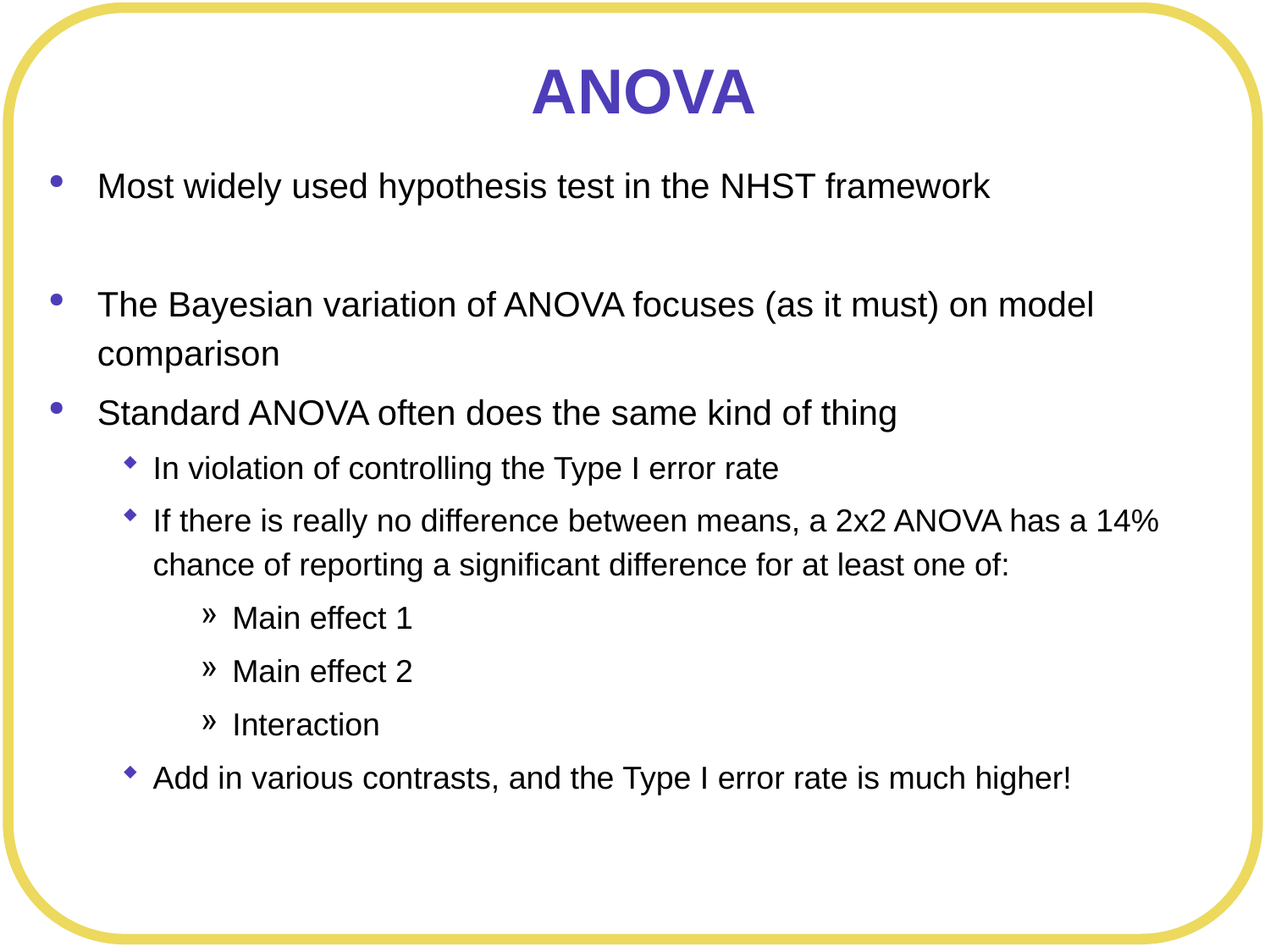

# ANOVA
Most widely used hypothesis test in the NHST framework

The Bayesian variation of ANOVA focuses (as it must) on model comparison
Standard ANOVA often does the same kind of thing
In violation of controlling the Type I error rate
If there is really no difference between means, a 2x2 ANOVA has a 14% chance of reporting a significant difference for at least one of:
Main effect 1
Main effect 2
Interaction
Add in various contrasts, and the Type I error rate is much higher!